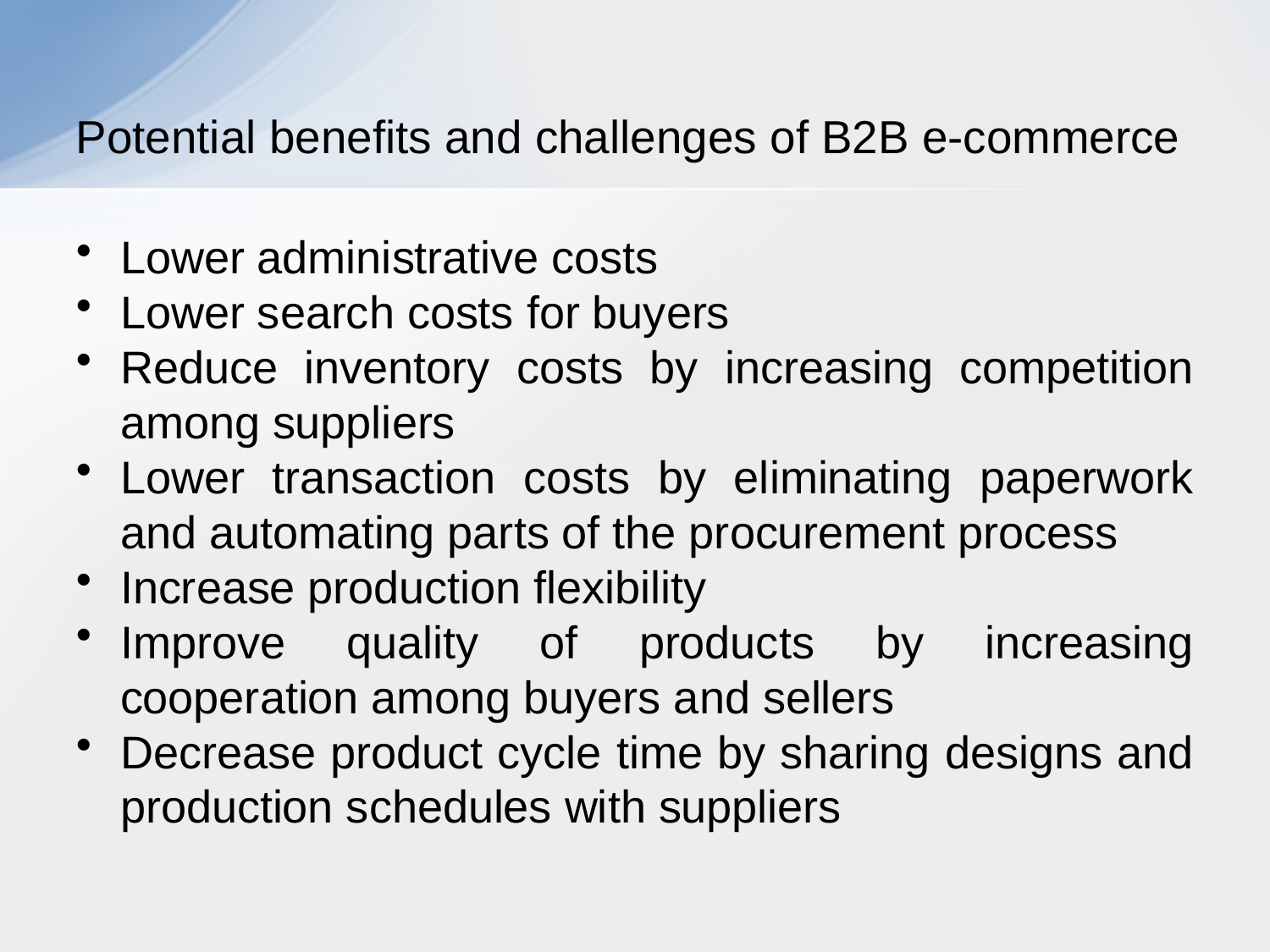

# Potential benefits and challenges of B2B e-commerce
Lower administrative costs
Lower search costs for buyers
Reduce inventory costs by increasing competition among suppliers
Lower transaction costs by eliminating paperwork and automating parts of the procurement process
Increase production flexibility
Improve quality of products by increasing cooperation among buyers and sellers
Decrease product cycle time by sharing designs and production schedules with suppliers